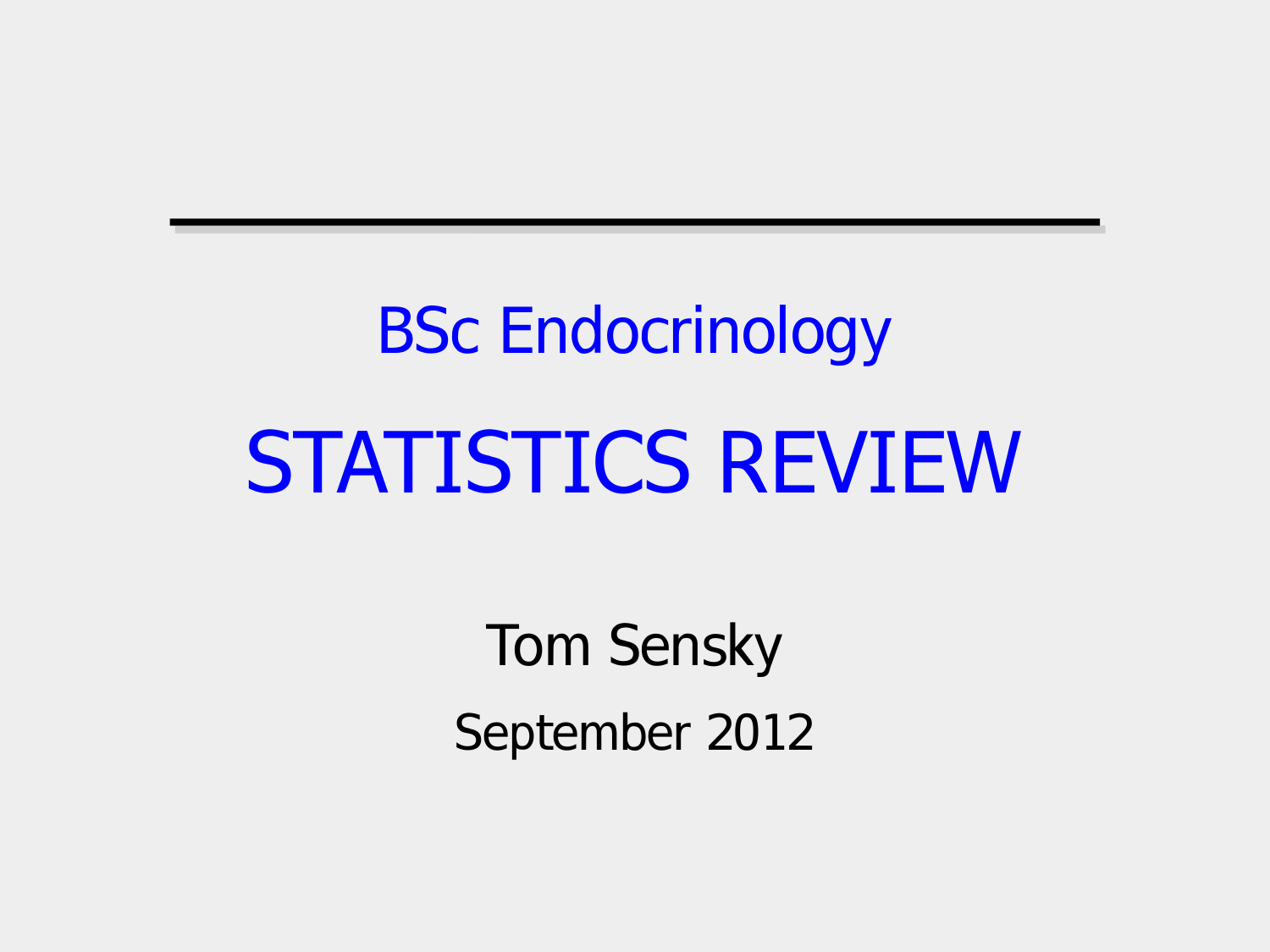

# BSc Endocrinology STATISTICS REVIEW
Tom Sensky
September 2012